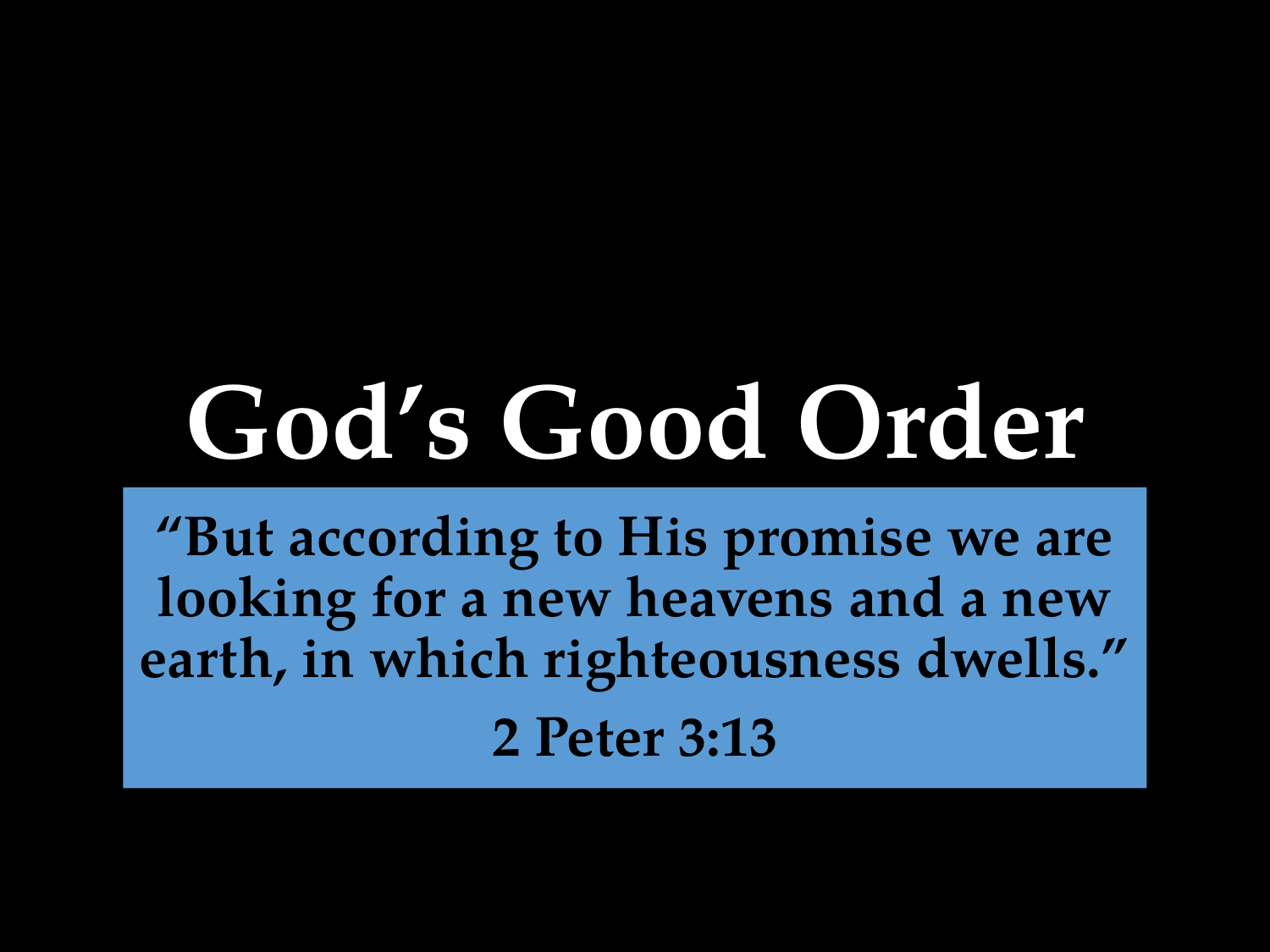

# God’s Good Order
“But according to His promise we are looking for a new heavens and a new earth, in which righteousness dwells.”
2 Peter 3:13